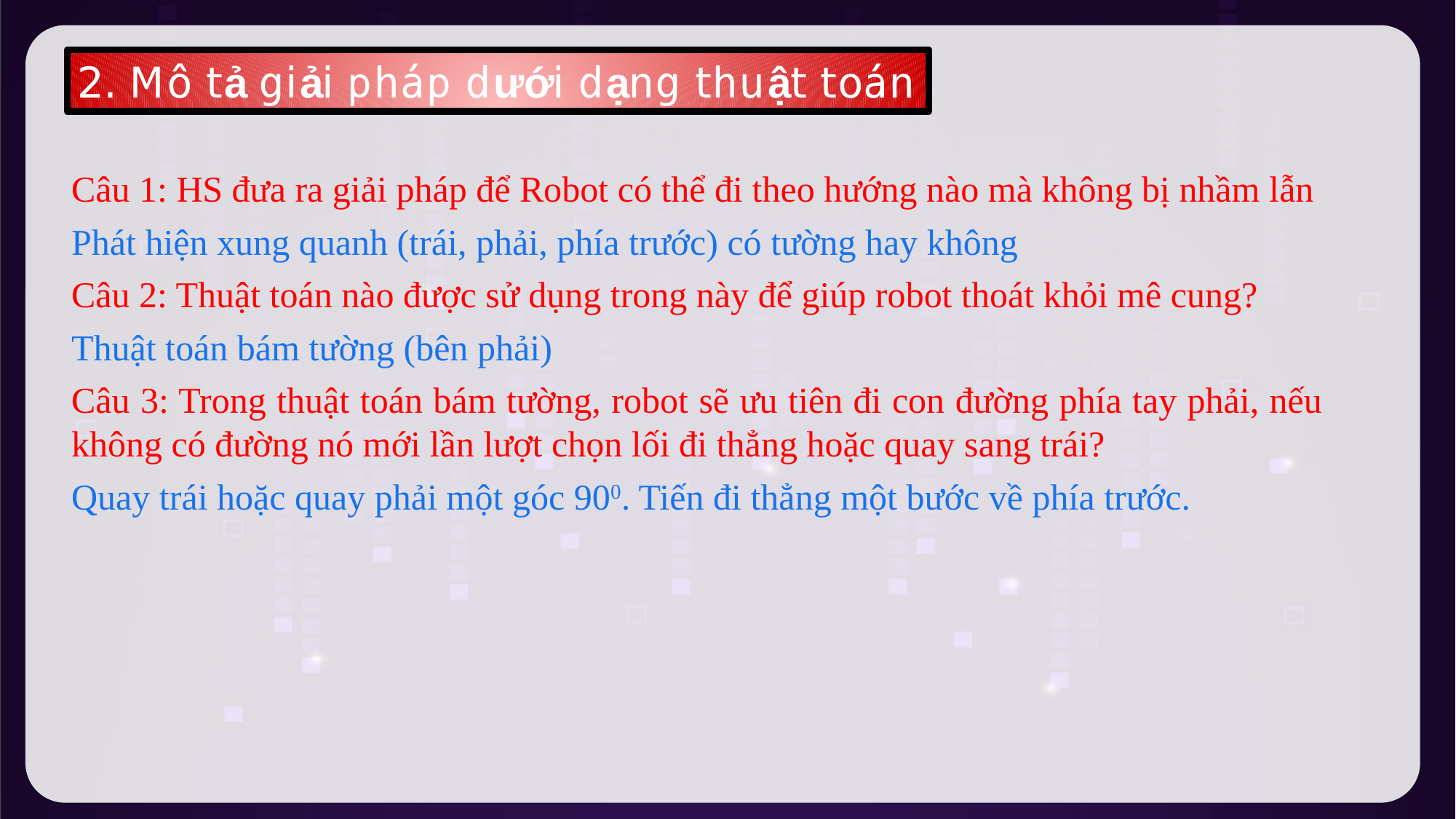

2. Mô tả giải pháp dưới dạng thuật toán
Câu 1: HS đưa ra giải pháp để Robot có thể đi theo hướng nào mà không bị nhầm lẫn
Phát hiện xung quanh (trái, phải, phía trước) có tường hay không
Câu 2: Thuật toán nào được sử dụng trong này để giúp robot thoát khỏi mê cung?
Thuật toán bám tường (bên phải)
Câu 3: Trong thuật toán bám tường, robot sẽ ưu tiên đi con đường phía tay phải, nếu không có đường nó mới lần lượt chọn lối đi thẳng hoặc quay sang trái?
Quay trái hoặc quay phải một góc 900. Tiến đi thẳng một bước về phía trước.